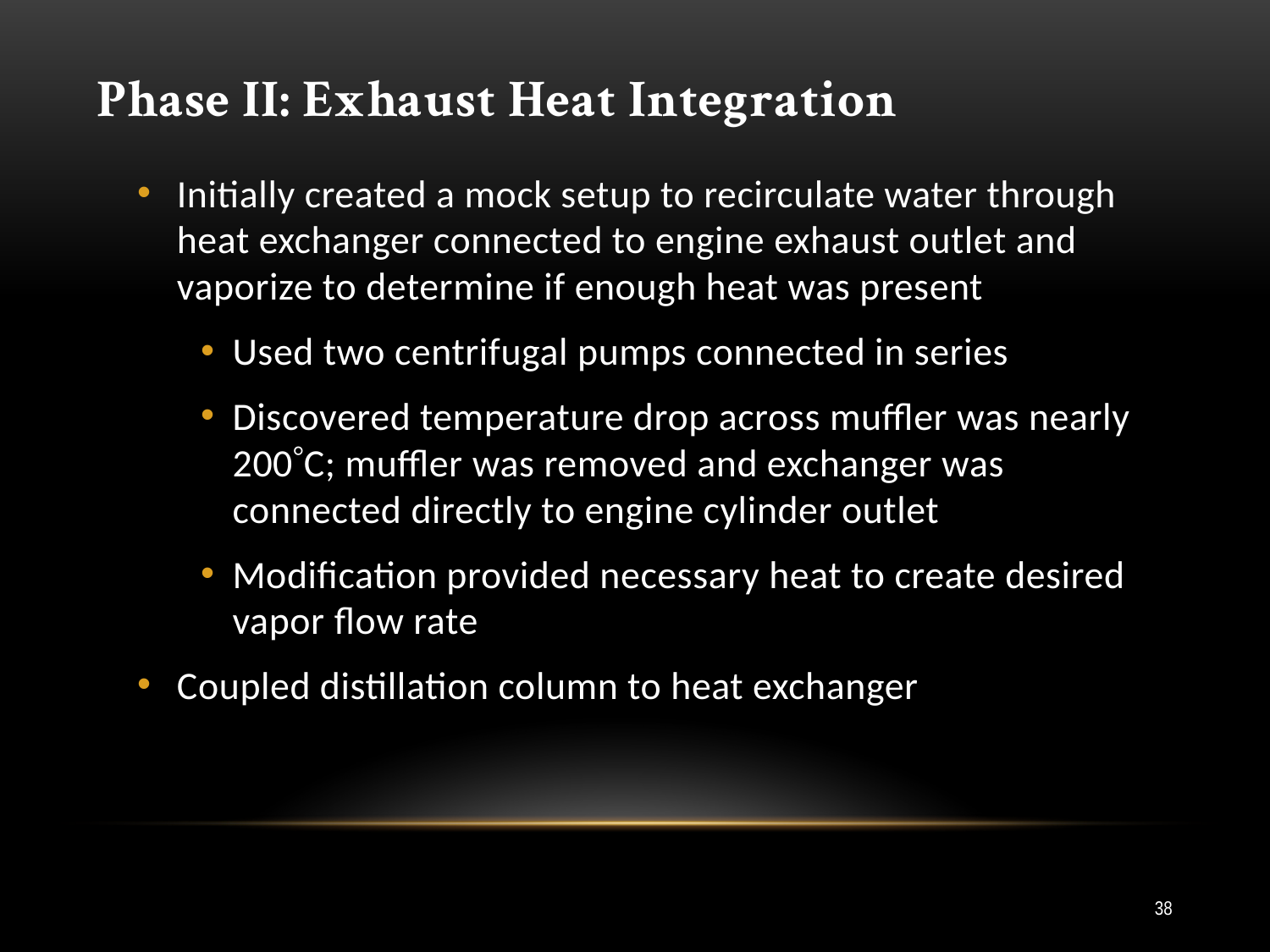

# Phase II: Exhaust Heat Integration
Initially created a mock setup to recirculate water through heat exchanger connected to engine exhaust outlet and vaporize to determine if enough heat was present
Used two centrifugal pumps connected in series
Discovered temperature drop across muffler was nearly 200°C; muffler was removed and exchanger was connected directly to engine cylinder outlet
Modification provided necessary heat to create desired vapor flow rate
Coupled distillation column to heat exchanger

38